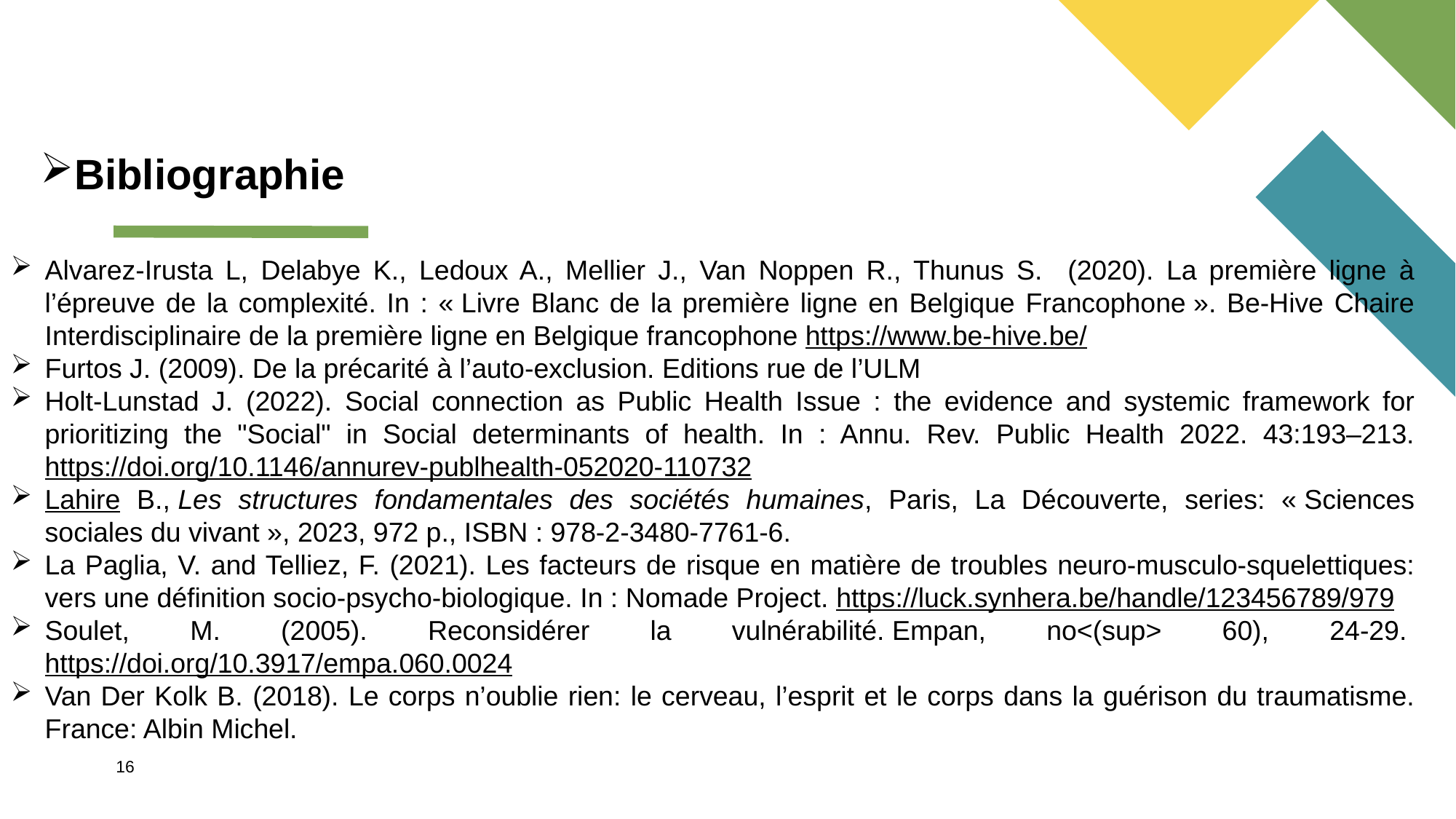

Bibliographie

Alvarez-Irusta L, Delabye K., Ledoux A., Mellier J., Van Noppen R., Thunus S.  (2020). La première ligne à l’épreuve de la complexité. In : « Livre Blanc de la première ligne en Belgique Francophone ». Be-Hive Chaire Interdisciplinaire de la première ligne en Belgique francophone https://www.be-hive.be/
Furtos J. (2009). De la précarité à l’auto-exclusion. Editions rue de l’ULM
Holt-Lunstad J. (2022). Social connection as Public Health Issue : the evidence and systemic framework for prioritizing the "Social" in Social determinants of health. In : Annu. Rev. Public Health 2022. 43:193–213. https://doi.org/10.1146/annurev-publhealth-052020-110732
Lahire B., Les structures fondamentales des sociétés humaines, Paris, La Découverte, series: « Sciences sociales du vivant », 2023, 972 p., ISBN : 978-2-3480-7761-6.
La Paglia, V. and Telliez, F. (2021). Les facteurs de risque en matière de troubles neuro-musculo-squelettiques: vers une définition socio-psycho-biologique. In : Nomade Project. https://luck.synhera.be/handle/123456789/979
Soulet, M. (2005). Reconsidérer la vulnérabilité. Empan, no<(sup> 60), 24-29. https://doi.org/10.3917/empa.060.0024
Van Der Kolk B. (2018). Le corps n’oublie rien: le cerveau, l’esprit et le corps dans la guérison du traumatisme. France: Albin Michel.

16